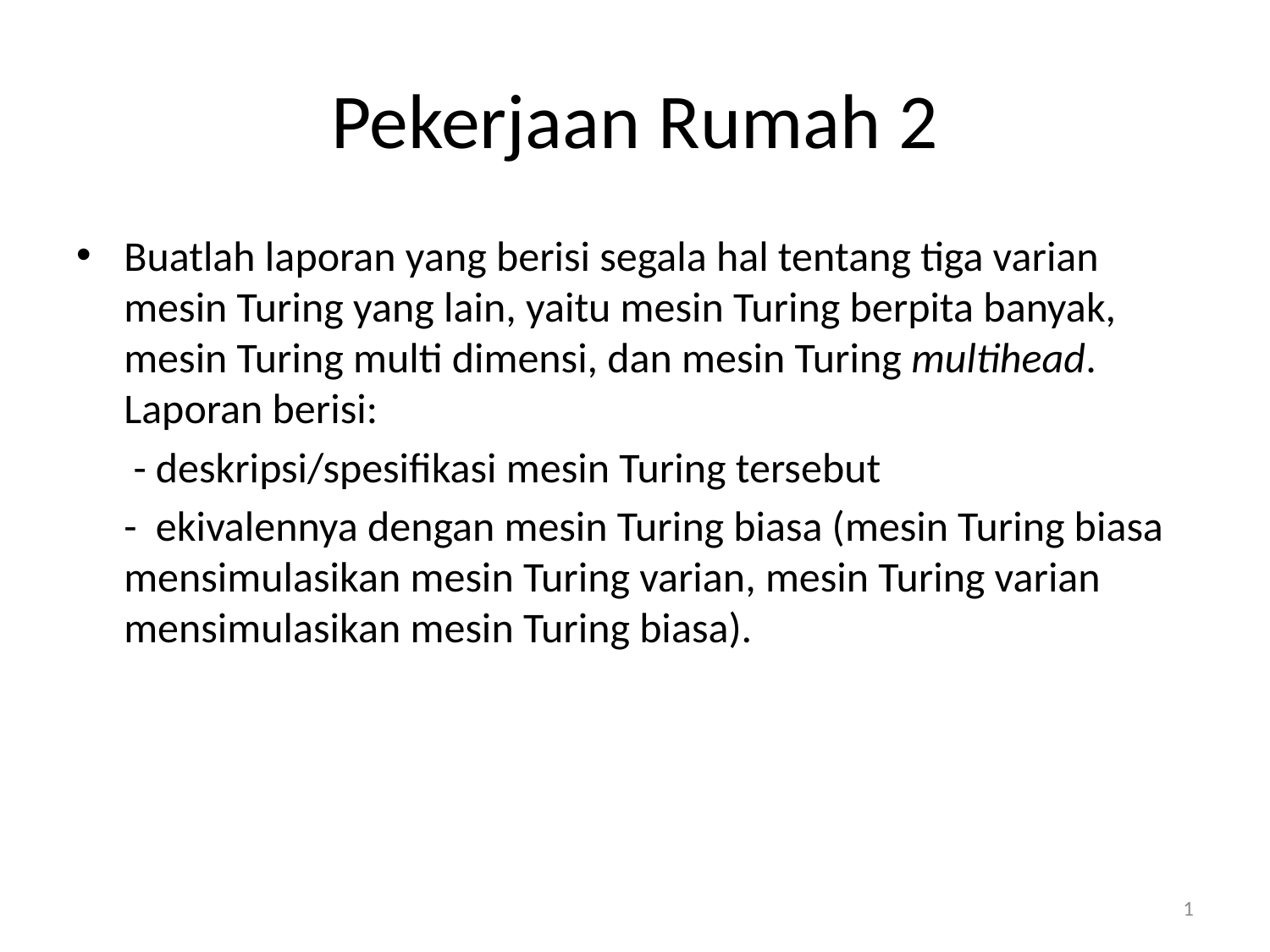

# Pekerjaan Rumah 2
Buatlah laporan yang berisi segala hal tentang tiga varian mesin Turing yang lain, yaitu mesin Turing berpita banyak, mesin Turing multi dimensi, dan mesin Turing multihead. Laporan berisi:
	 - deskripsi/spesifikasi mesin Turing tersebut
	-  ekivalennya dengan mesin Turing biasa (mesin Turing biasa mensimulasikan mesin Turing varian, mesin Turing varian mensimulasikan mesin Turing biasa).

1